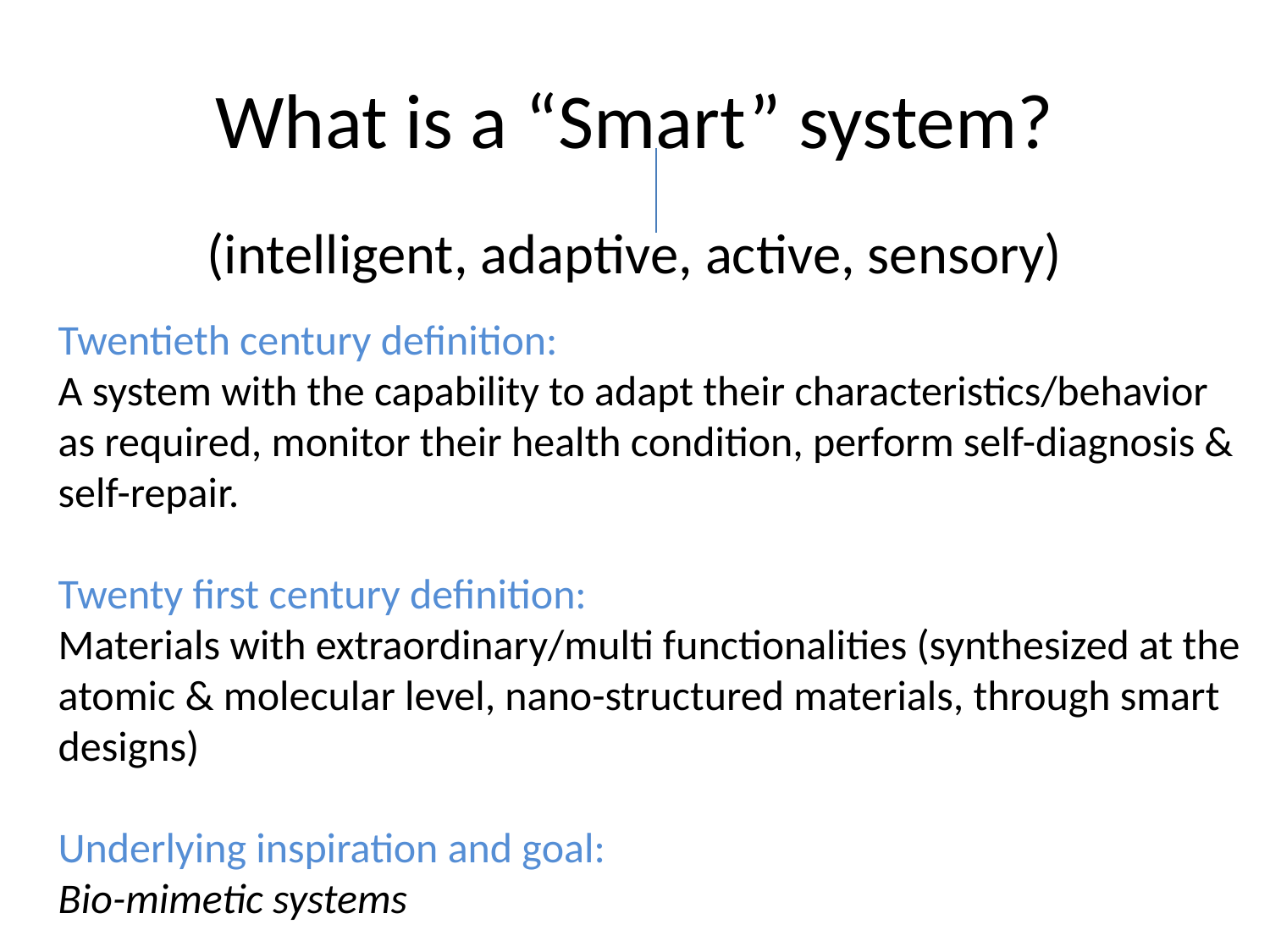

# What is a “Smart” system?
(intelligent, adaptive, active, sensory)
Twentieth century definition:
A system with the capability to adapt their characteristics/behavior
as required, monitor their health condition, perform self-diagnosis &
self-repair.

Twenty first century definition:
Materials with extraordinary/multi functionalities (synthesized at the atomic & molecular level, nano-structured materials, through smart
designs)

Underlying inspiration and goal:
Bio-mimetic systems